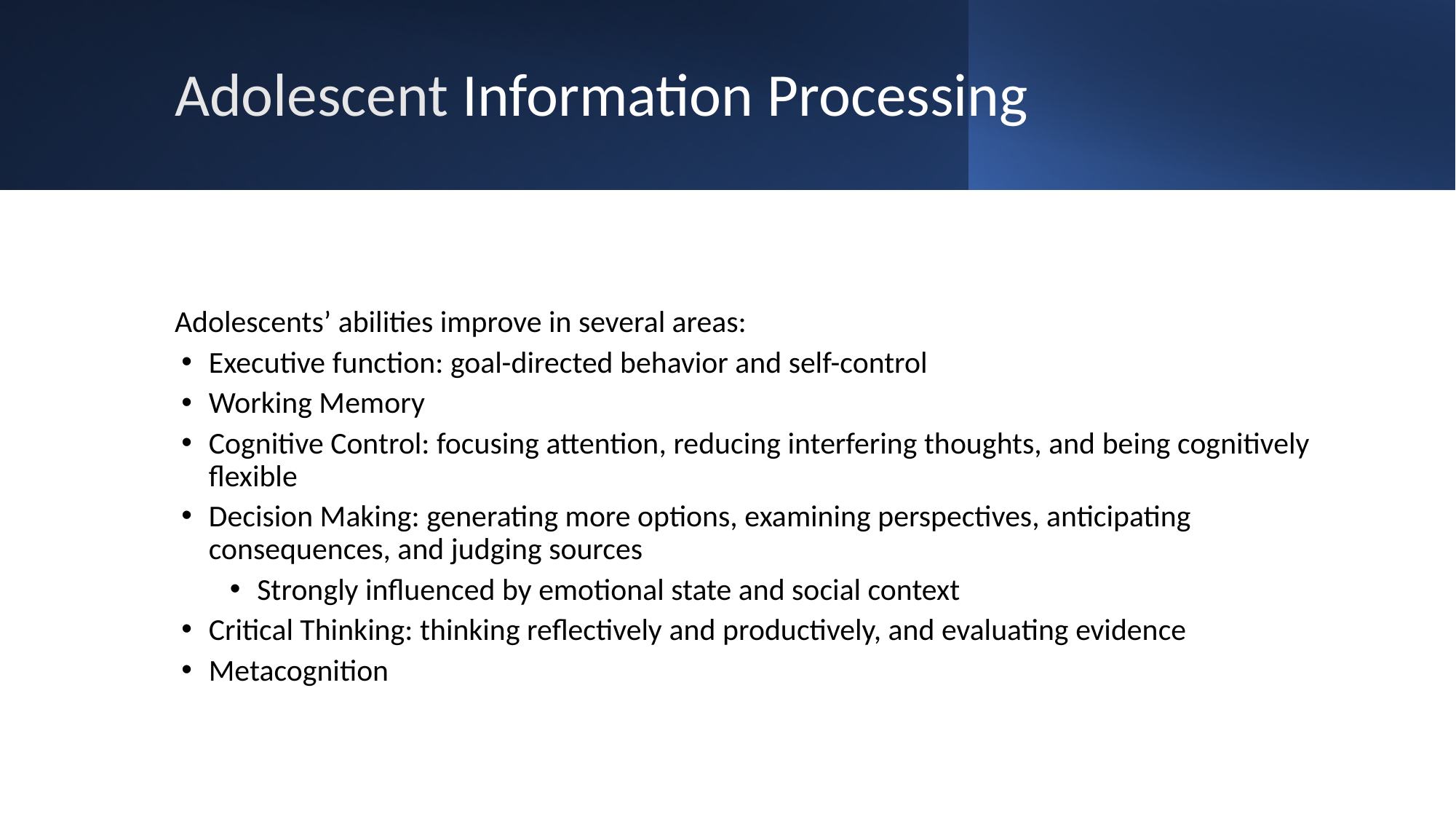

# Adolescent Information Processing
Adolescents’ abilities improve in several areas:
Executive function: goal-directed behavior and self-control
Working Memory
Cognitive Control: focusing attention, reducing interfering thoughts, and being cognitively flexible
Decision Making: generating more options, examining perspectives, anticipating consequences, and judging sources
Strongly influenced by emotional state and social context
Critical Thinking: thinking reflectively and productively, and evaluating evidence
Metacognition